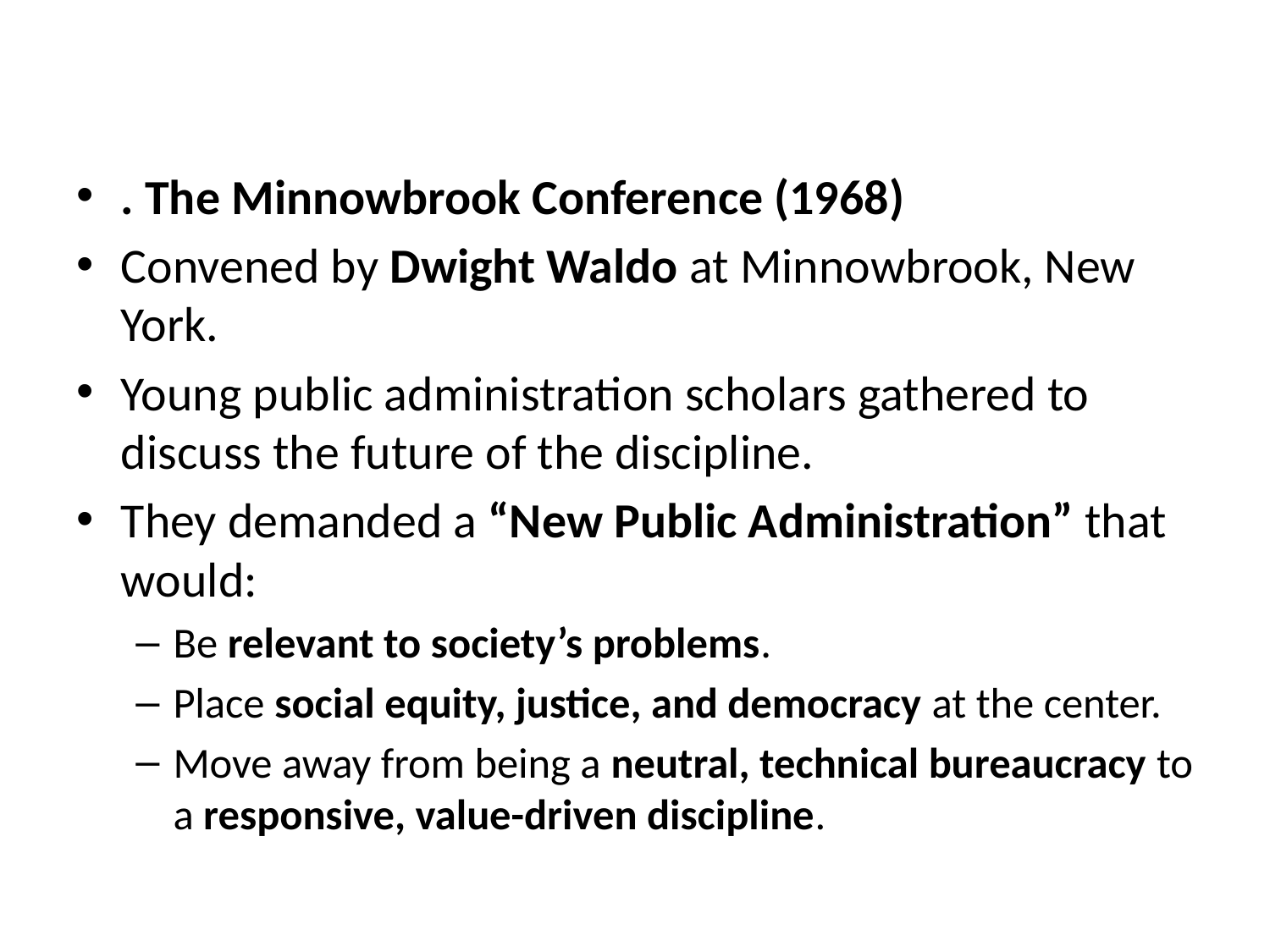

#
. The Minnowbrook Conference (1968)
Convened by Dwight Waldo at Minnowbrook, New York.
Young public administration scholars gathered to discuss the future of the discipline.
They demanded a “New Public Administration” that would:
Be relevant to society’s problems.
Place social equity, justice, and democracy at the center.
Move away from being a neutral, technical bureaucracy to a responsive, value-driven discipline.